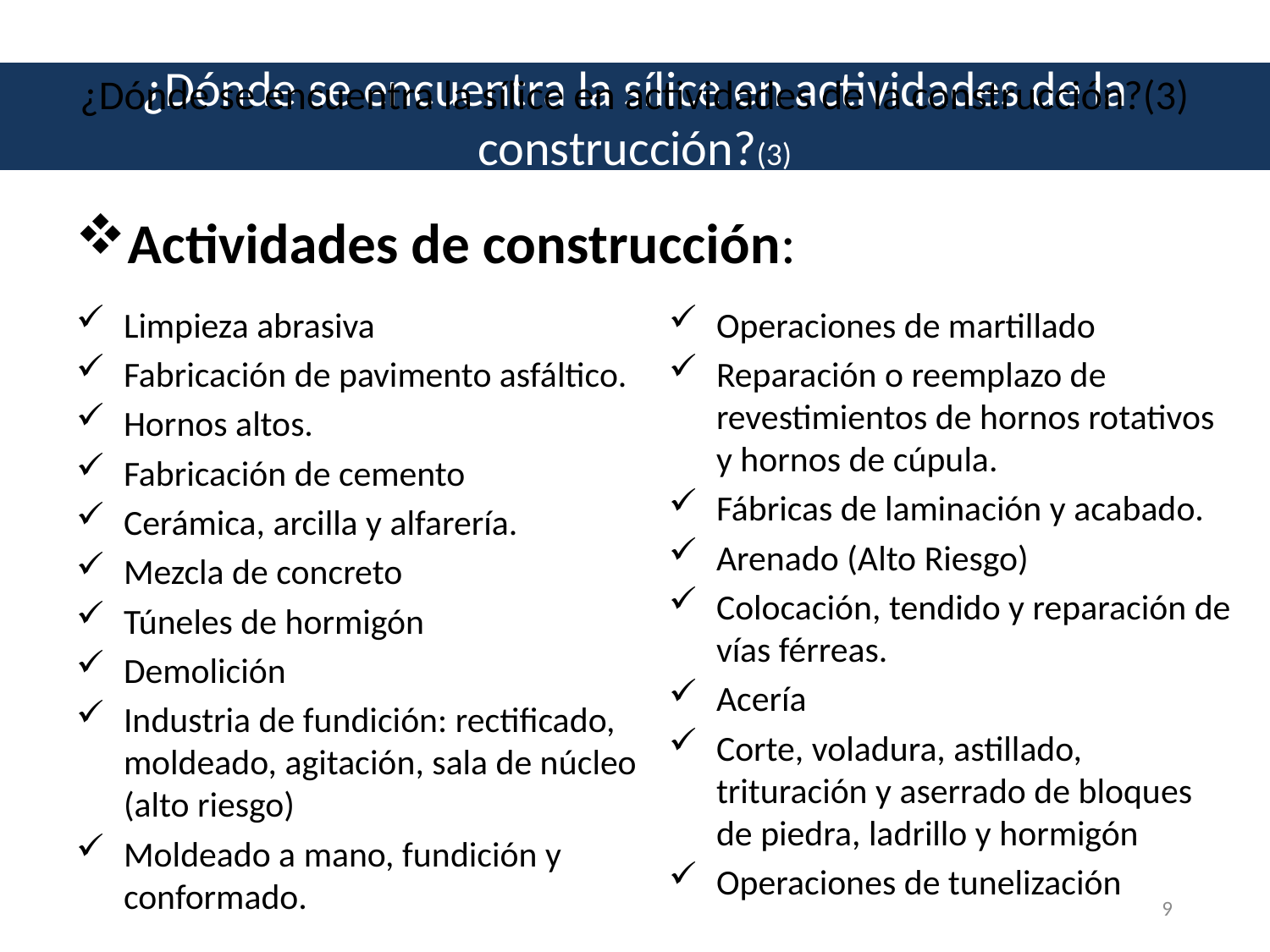

# ¿Dónde se encuentra la sílice en actividades de la construcción?(3)
¿Dónde se encuentra la sílice en actividades de la construcción?(3)
Actividades de construcción:
Limpieza abrasiva
Fabricación de pavimento asfáltico.
Hornos altos.
Fabricación de cemento
Cerámica, arcilla y alfarería.
Mezcla de concreto
Túneles de hormigón
Demolición
Industria de fundición: rectificado, moldeado, agitación, sala de núcleo (alto riesgo)
Moldeado a mano, fundición y conformado.
Operaciones de martillado
Reparación o reemplazo de revestimientos de hornos rotativos y hornos de cúpula.
Fábricas de laminación y acabado.
Arenado (Alto Riesgo)
Colocación, tendido y reparación de vías férreas.
Acería
Corte, voladura, astillado, trituración y aserrado de bloques de piedra, ladrillo y hormigón
Operaciones de tunelización

9